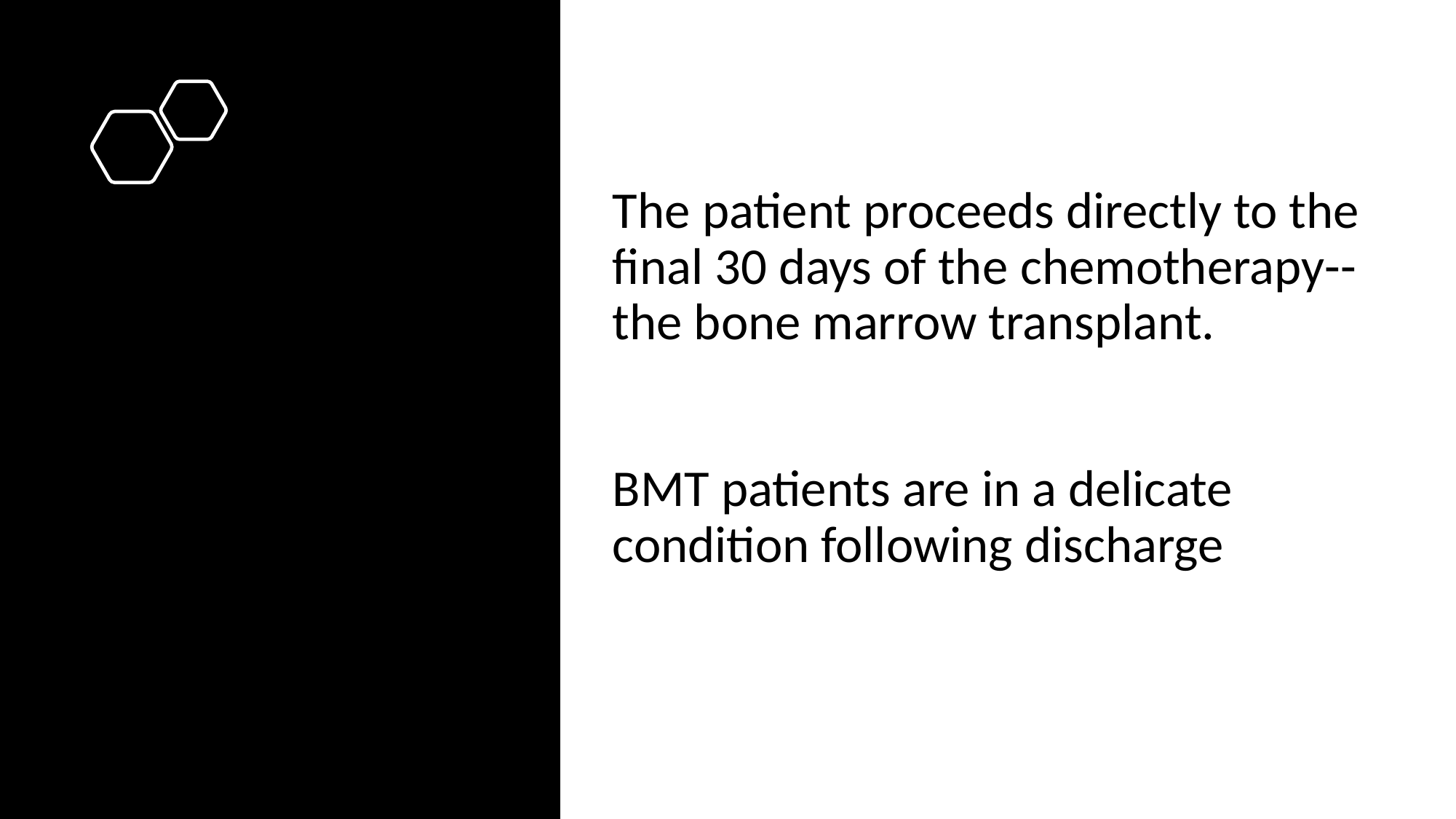

# The patient proceeds directly to the final 30 days of the chemotherapy--the bone marrow transplant. BMT patients are in a delicate condition following discharge